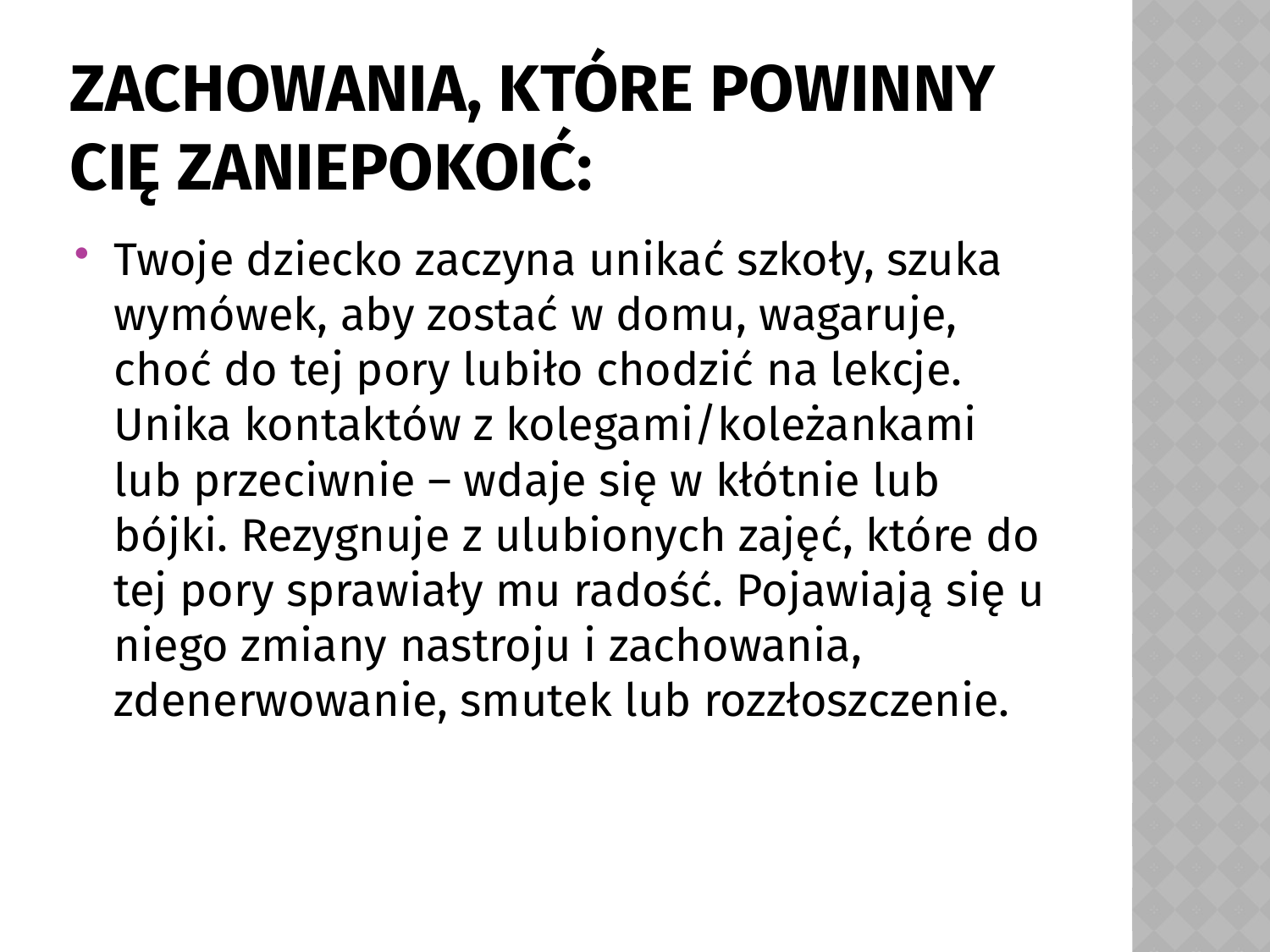

# ZACHOWANIA, KTÓRE POWINNY CIĘ ZANIEPOKOIĆ:
Twoje dziecko zaczyna unikać szkoły, szuka wymówek, aby zostać w domu, wagaruje, choć do tej pory lubiło chodzić na lekcje. Unika kontaktów z kolegami/koleżankami lub przeciwnie – wdaje się w kłótnie lub bójki. Rezygnuje z ulubionych zajęć, które do tej pory sprawiały mu radość. Pojawiają się u niego zmiany nastroju i zachowania, zdenerwowanie, smutek lub rozzłoszczenie.